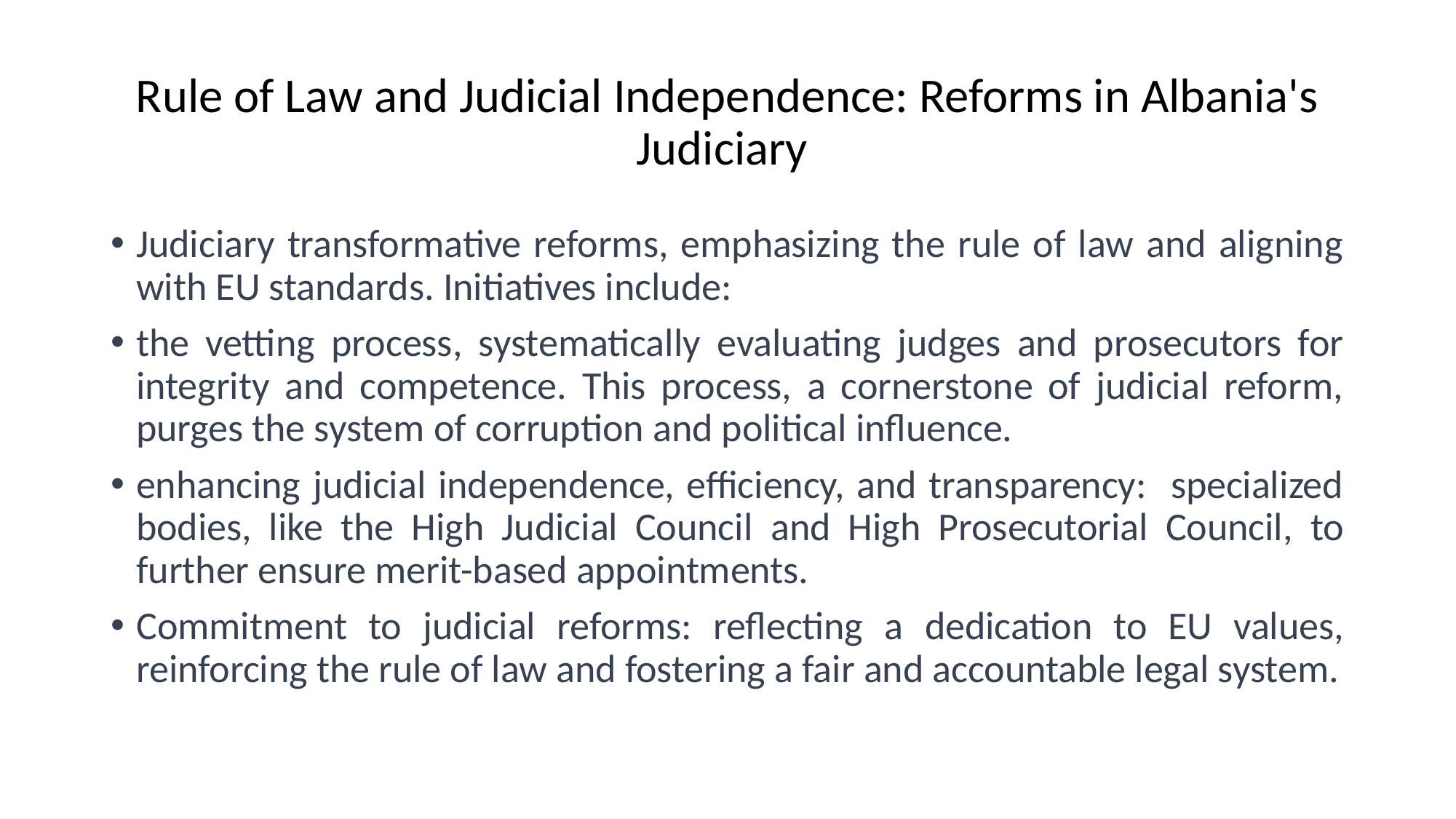

# Rule of Law and Judicial Independence: Reforms in Albania's Judiciary
Judiciary transformative reforms, emphasizing the rule of law and aligning with EU standards. Initiatives include:
the vetting process, systematically evaluating judges and prosecutors for integrity and competence. This process, a cornerstone of judicial reform, purges the system of corruption and political influence.
enhancing judicial independence, efficiency, and transparency:  specialized bodies, like the High Judicial Council and High Prosecutorial Council, to further ensure merit-based appointments.
Commitment to judicial reforms: reflecting a dedication to EU values, reinforcing the rule of law and fostering a fair and accountable legal system.